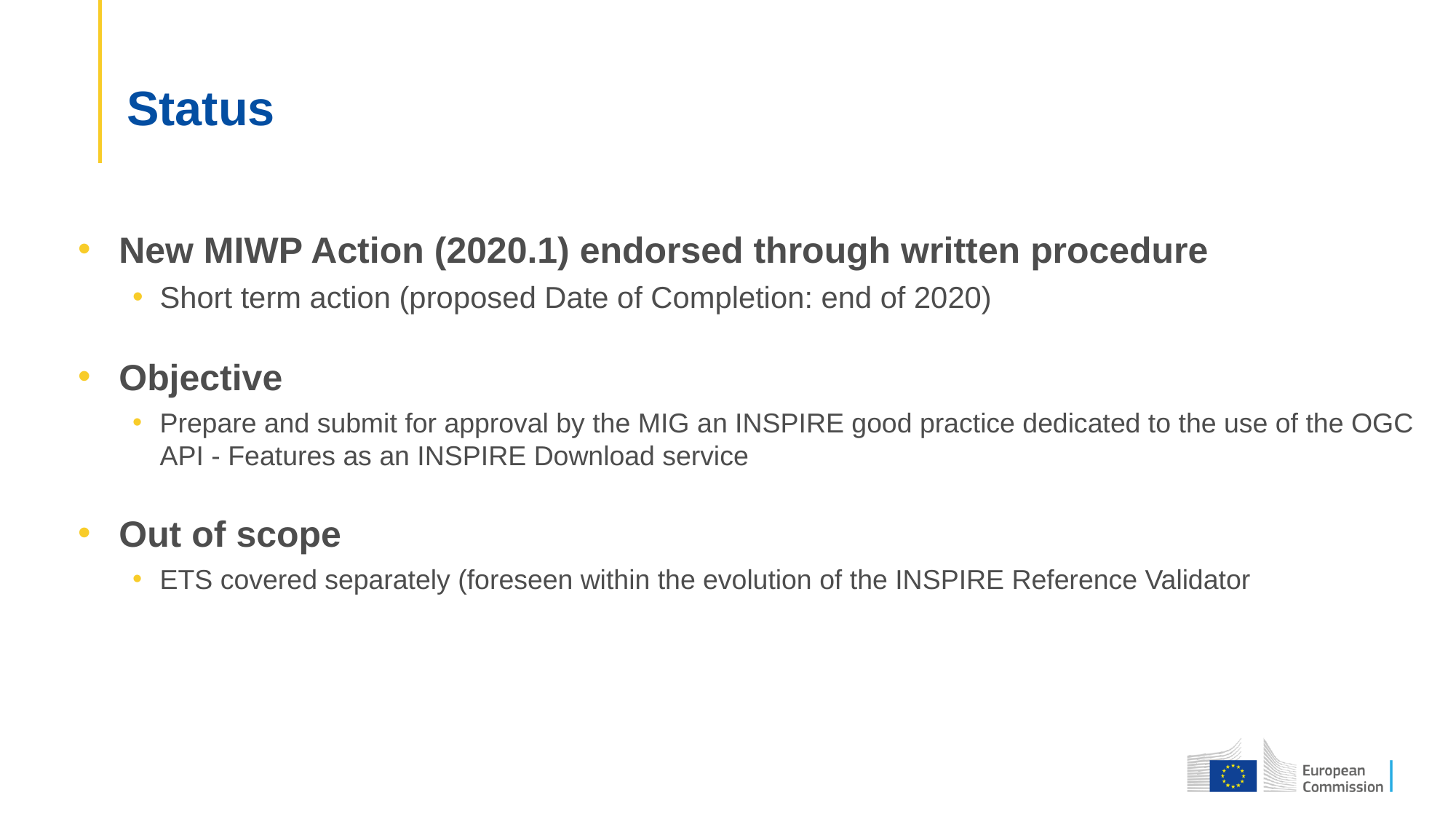

# Status
New MIWP Action (2020.1) endorsed through written procedure
Short term action (proposed Date of Completion: end of 2020)

Objective
Prepare and submit for approval by the MIG an INSPIRE good practice dedicated to the use of the OGC API - Features as an INSPIRE Download service

Out of scope
ETS covered separately (foreseen within the evolution of the INSPIRE Reference Validator